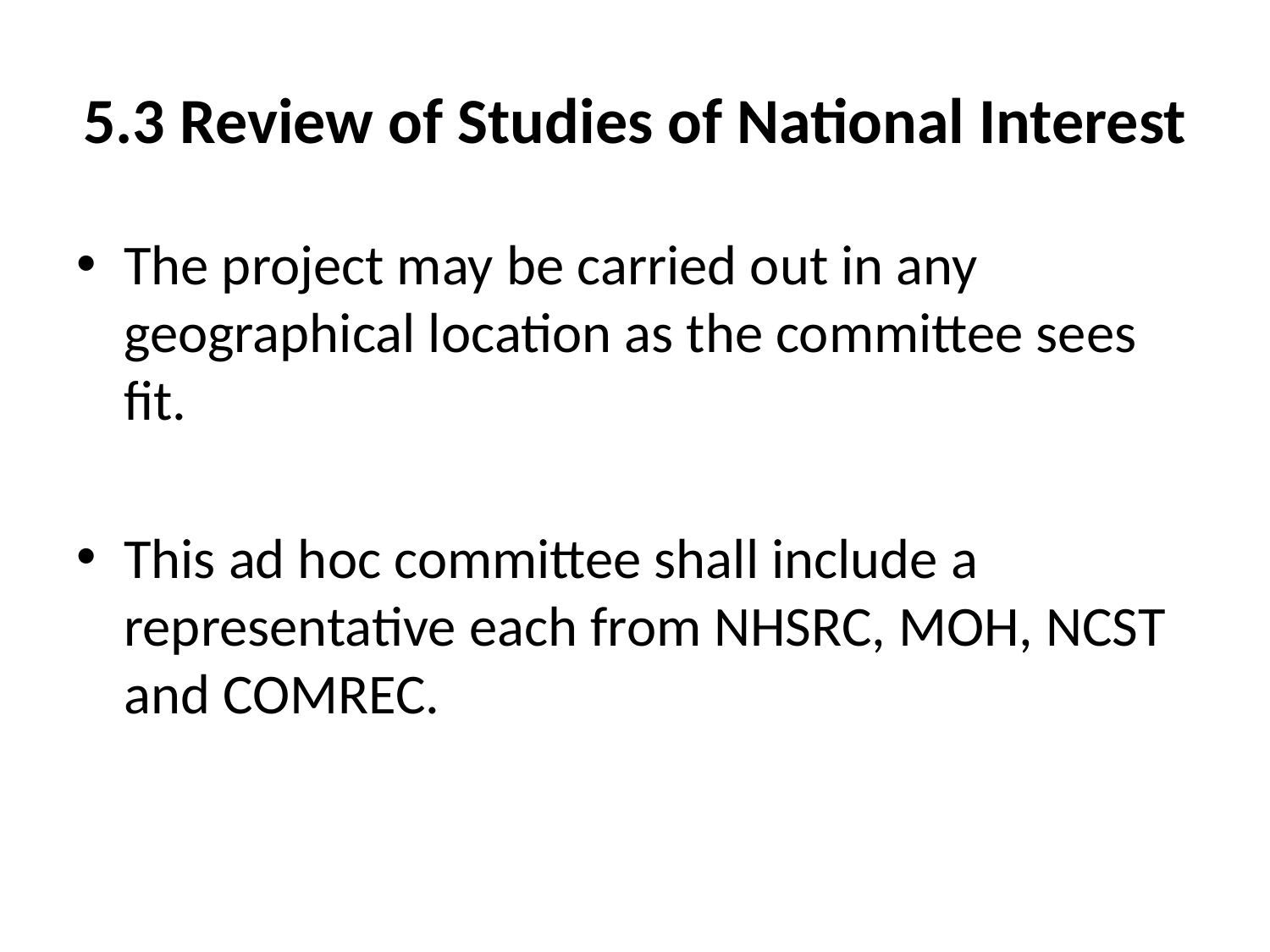

# 5.3 Review of Studies of National Interest
The project may be carried out in any geographical location as the committee sees fit.

This ad hoc committee shall include a representative each from NHSRC, MOH, NCST and COMREC.